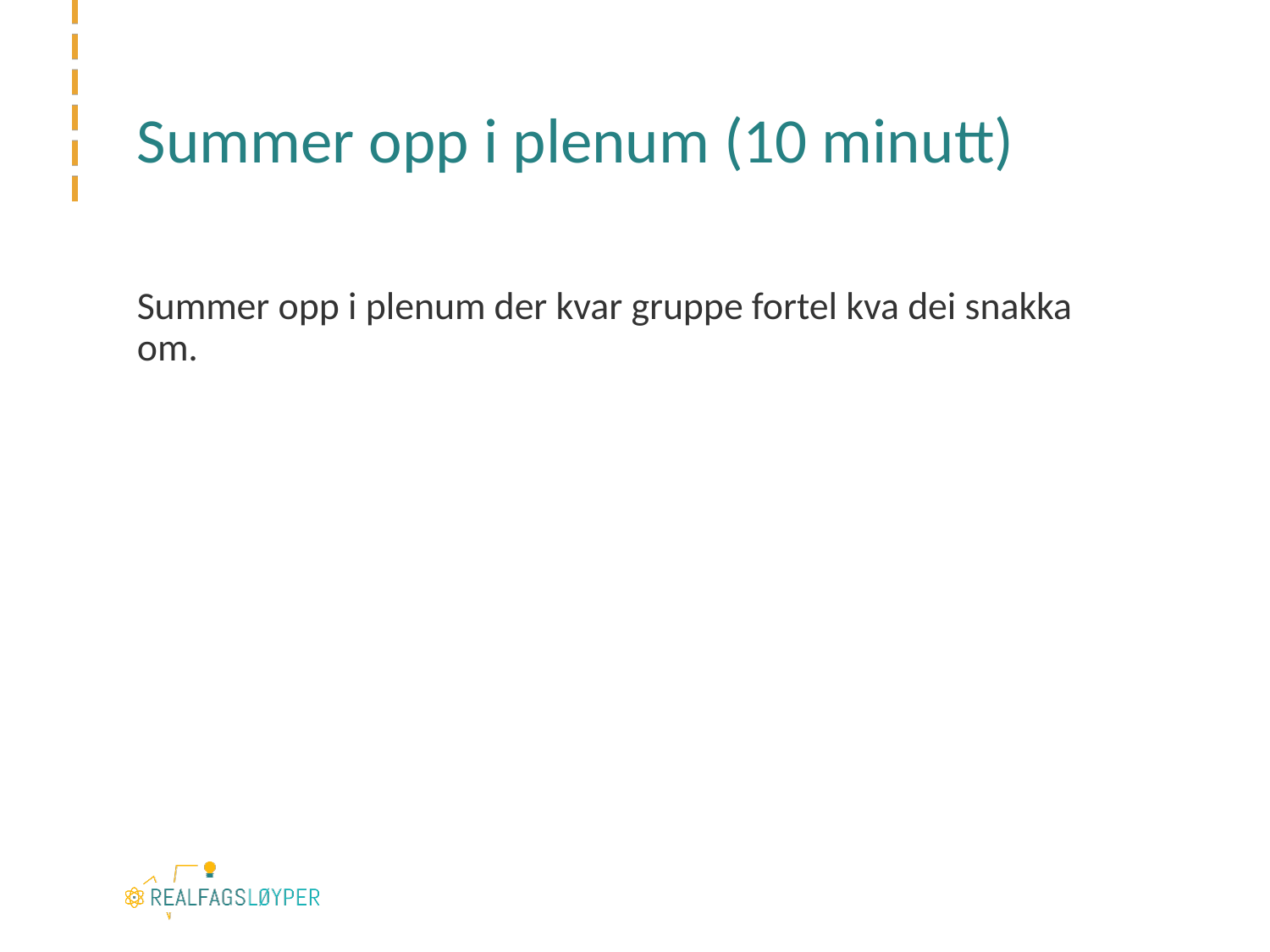

# Summer opp i plenum (10 minutt)
Summer opp i plenum der kvar gruppe fortel kva dei snakka om.